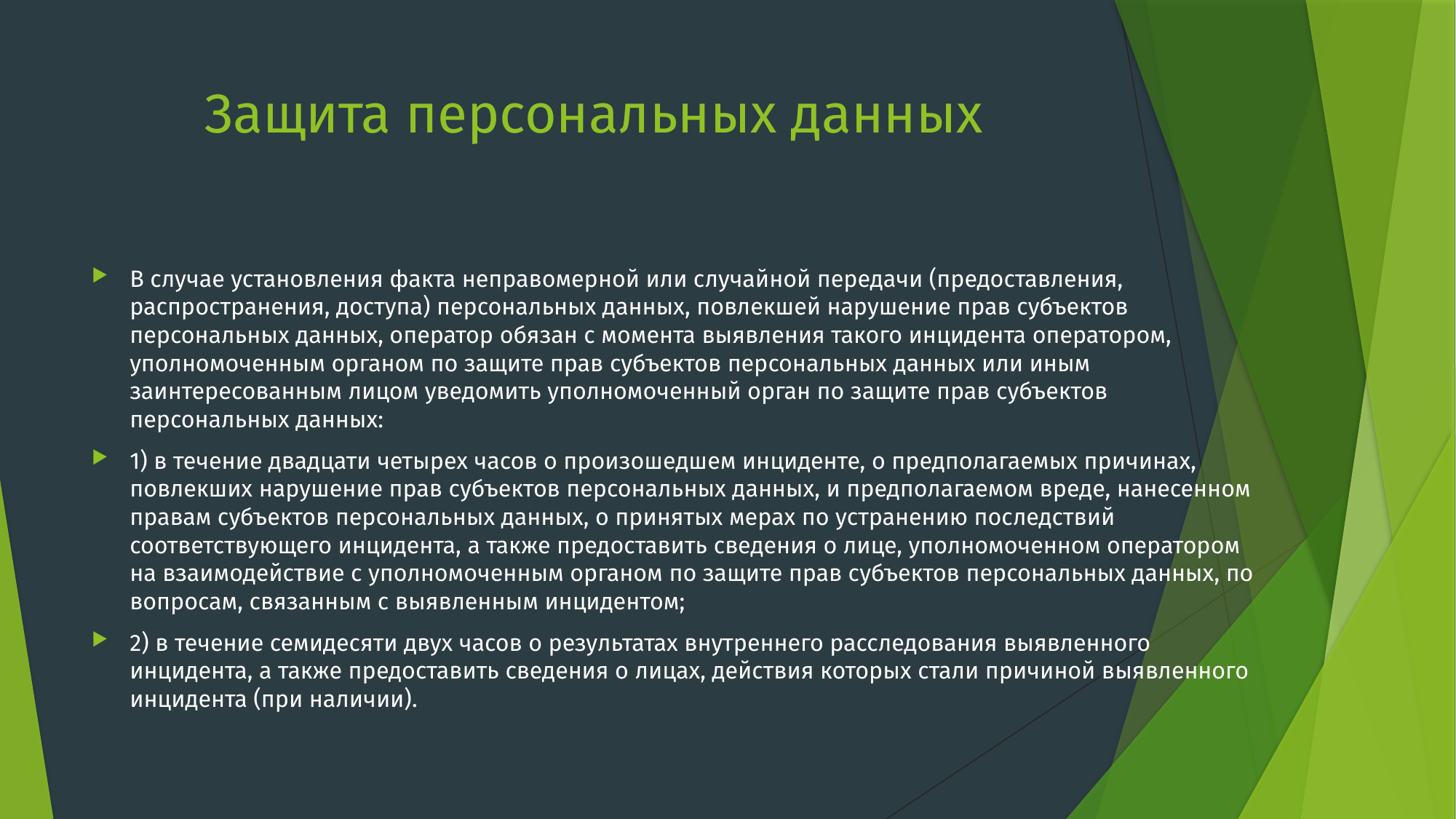

# Защита персональных данных
В случае установления факта неправомерной или случайной передачи (предоставления, распространения, доступа) персональных данных, повлекшей нарушение прав субъектов персональных данных, оператор обязан с момента выявления такого инцидента оператором, уполномоченным органом по защите прав субъектов персональных данных или иным заинтересованным лицом уведомить уполномоченный орган по защите прав субъектов персональных данных:
1) в течение двадцати четырех часов о произошедшем инциденте, о предполагаемых причинах, повлекших нарушение прав субъектов персональных данных, и предполагаемом вреде, нанесенном правам субъектов персональных данных, о принятых мерах по устранению последствий соответствующего инцидента, а также предоставить сведения о лице, уполномоченном оператором на взаимодействие с уполномоченным органом по защите прав субъектов персональных данных, по вопросам, связанным с выявленным инцидентом;
2) в течение семидесяти двух часов о результатах внутреннего расследования выявленного инцидента, а также предоставить сведения о лицах, действия которых стали причиной выявленного инцидента (при наличии).